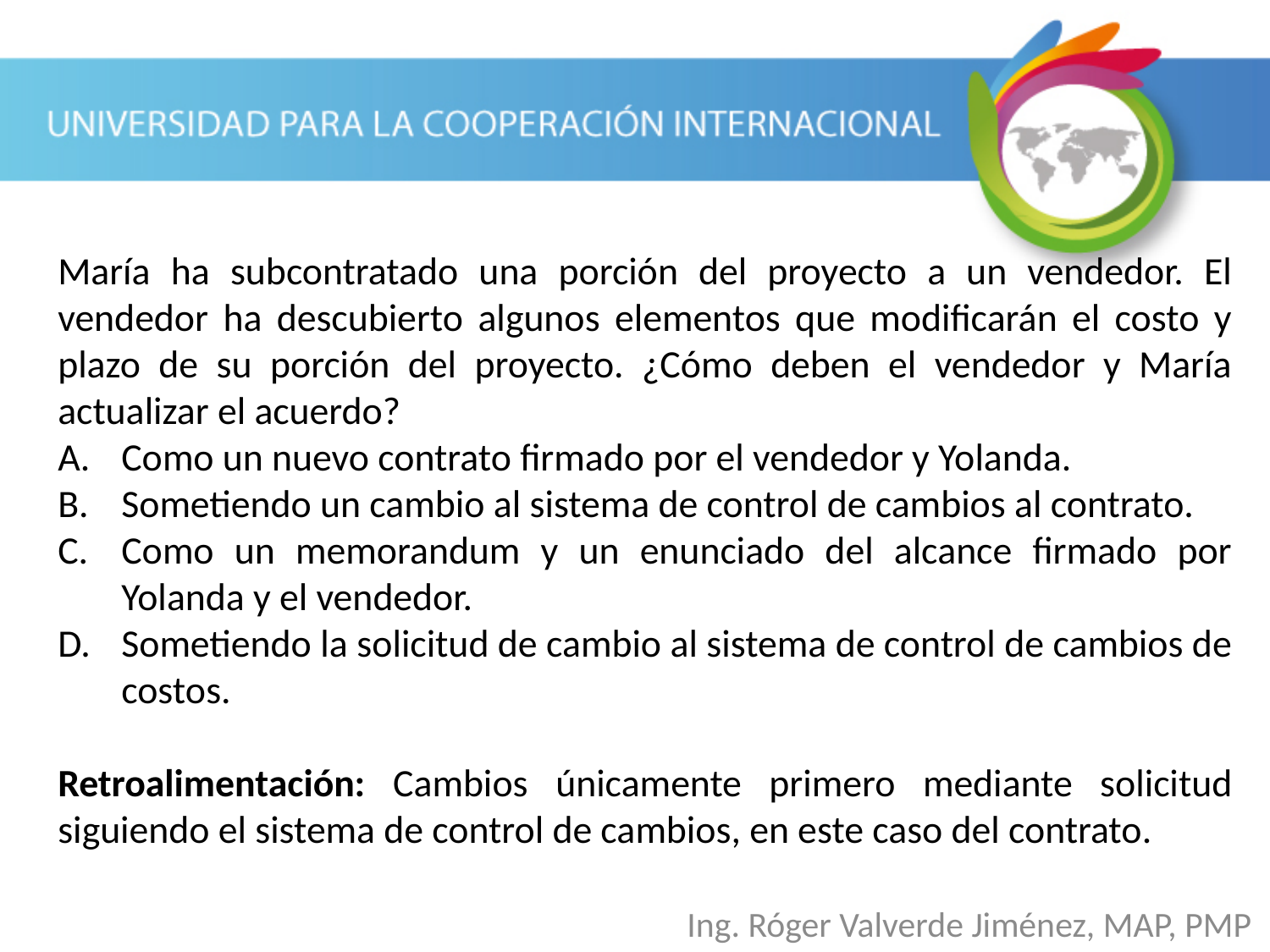

María ha subcontratado una porción del proyecto a un vendedor. El vendedor ha descubierto algunos elementos que modificarán el costo y plazo de su porción del proyecto. ¿Cómo deben el vendedor y María actualizar el acuerdo?
Como un nuevo contrato firmado por el vendedor y Yolanda.
Sometiendo un cambio al sistema de control de cambios al contrato.
Como un memorandum y un enunciado del alcance firmado por Yolanda y el vendedor.
Sometiendo la solicitud de cambio al sistema de control de cambios de costos.

Retroalimentación: Cambios únicamente primero mediante solicitud siguiendo el sistema de control de cambios, en este caso del contrato.

Ing. Róger Valverde Jiménez, MAP, PMP